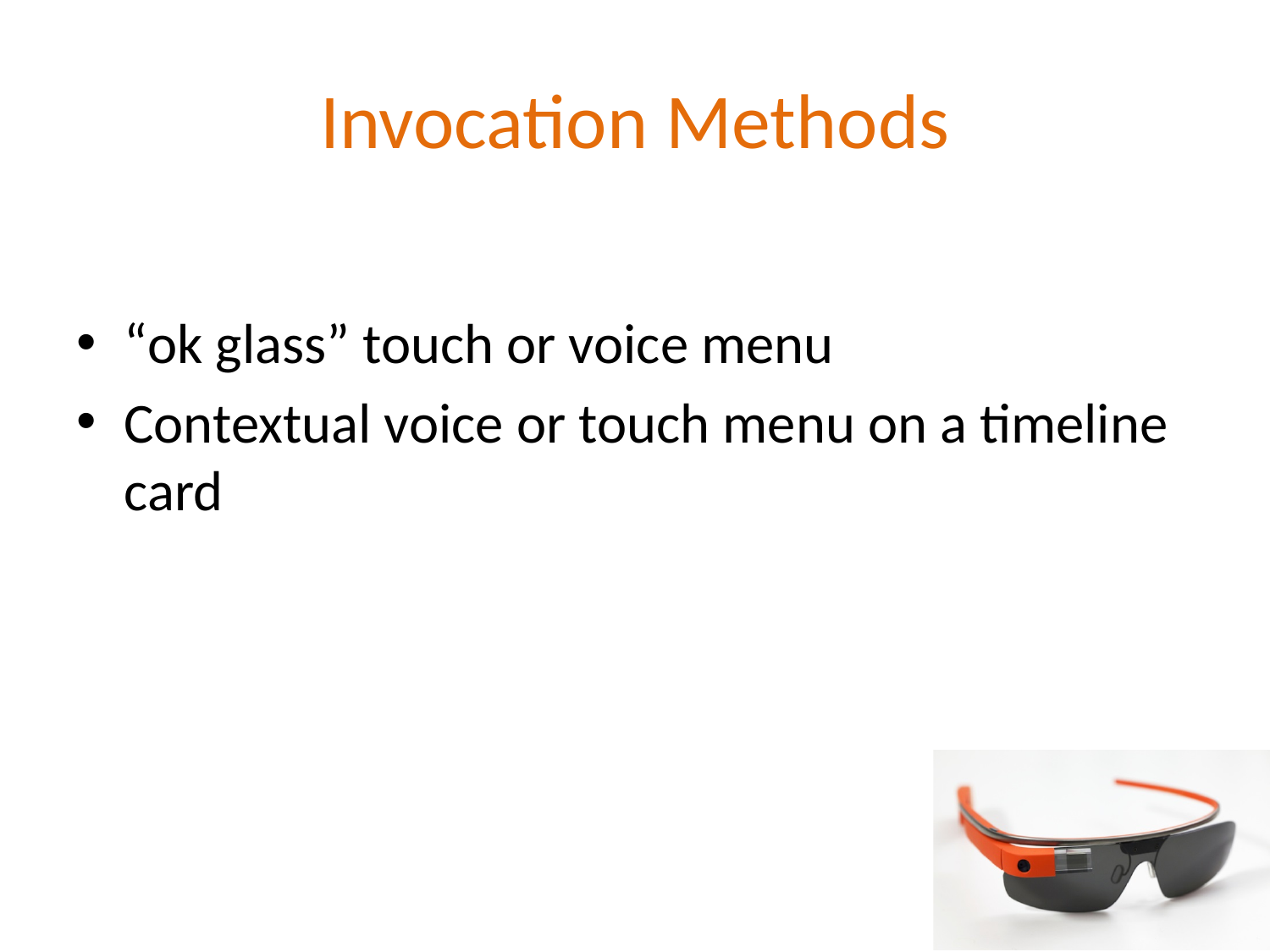

# Invocation Methods

“ok glass” touch or voice menu
Contextual voice or touch menu on a timeline card